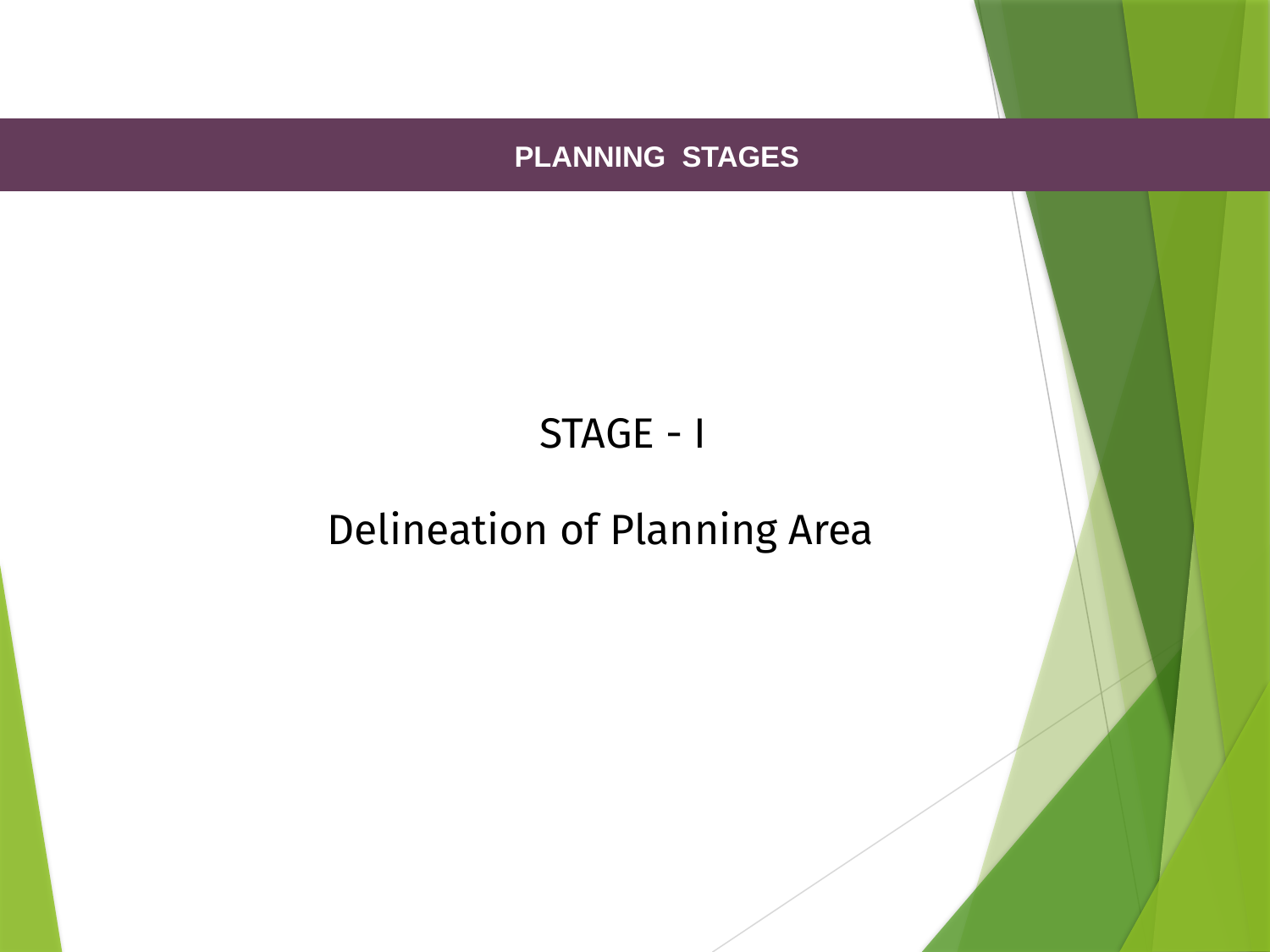

PLANNING  STAGES
STAGE - I
Delineation of Planning Area